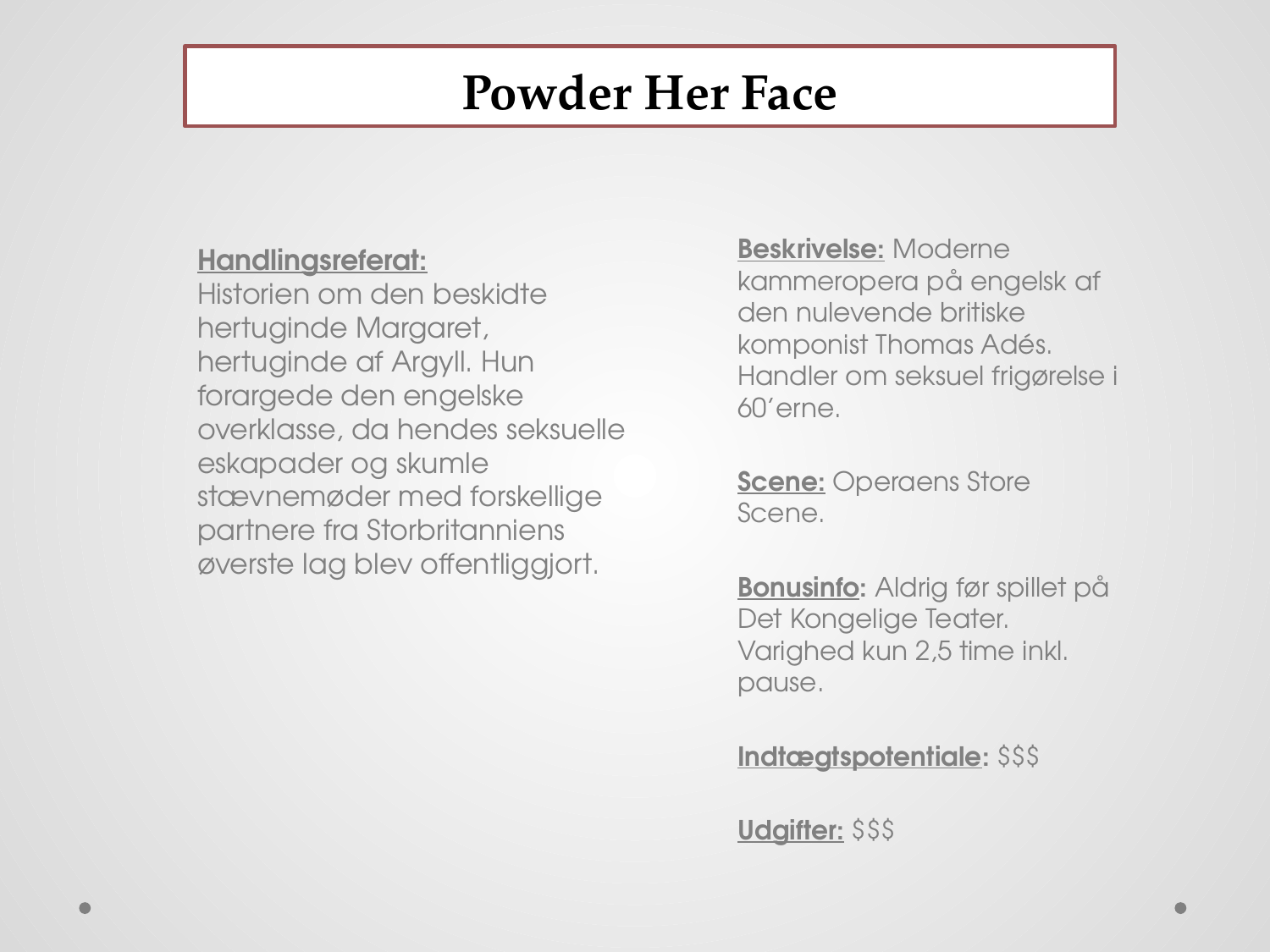

# Powder Her Face
Beskrivelse: Moderne kammeropera på engelsk af den nulevende britiske komponist Thomas Adés. Handler om seksuel frigørelse i 60’erne.

Scene: Operaens Store Scene.

Bonusinfo: Aldrig før spillet på Det Kongelige Teater. Varighed kun 2,5 time inkl. pause.

Indtægtspotentiale: $$$

Udgifter: $$$

Handlingsreferat:
Historien om den beskidte hertuginde Margaret, hertuginde af Argyll. Hun forargede den engelske overklasse, da hendes seksuelle eskapader og skumle stævnemøder med forskellige partnere fra Storbritanniens øverste lag blev offentliggjort.